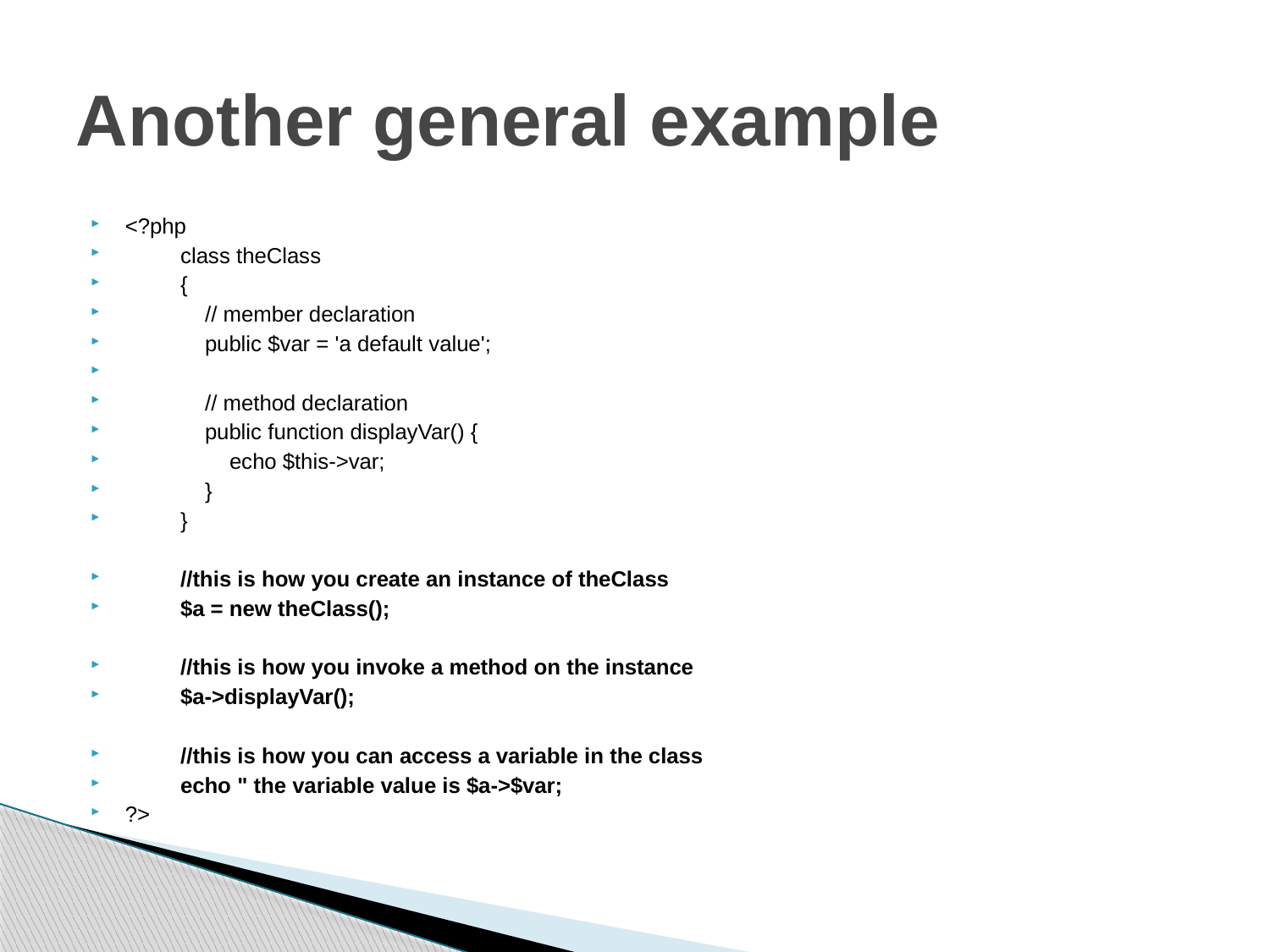

# Another general example
<?php
         class theClass
         {
             // member declaration
             public $var = 'a default value';

             // method declaration
             public function displayVar() {
                 echo $this->var;
             }
         }

         //this is how you create an instance of theClass
         $a = new theClass();

         //this is how you invoke a method on the instance
         $a->displayVar();

         //this is how you can access a variable in the class
         echo " the variable value is $a->$var;
?>